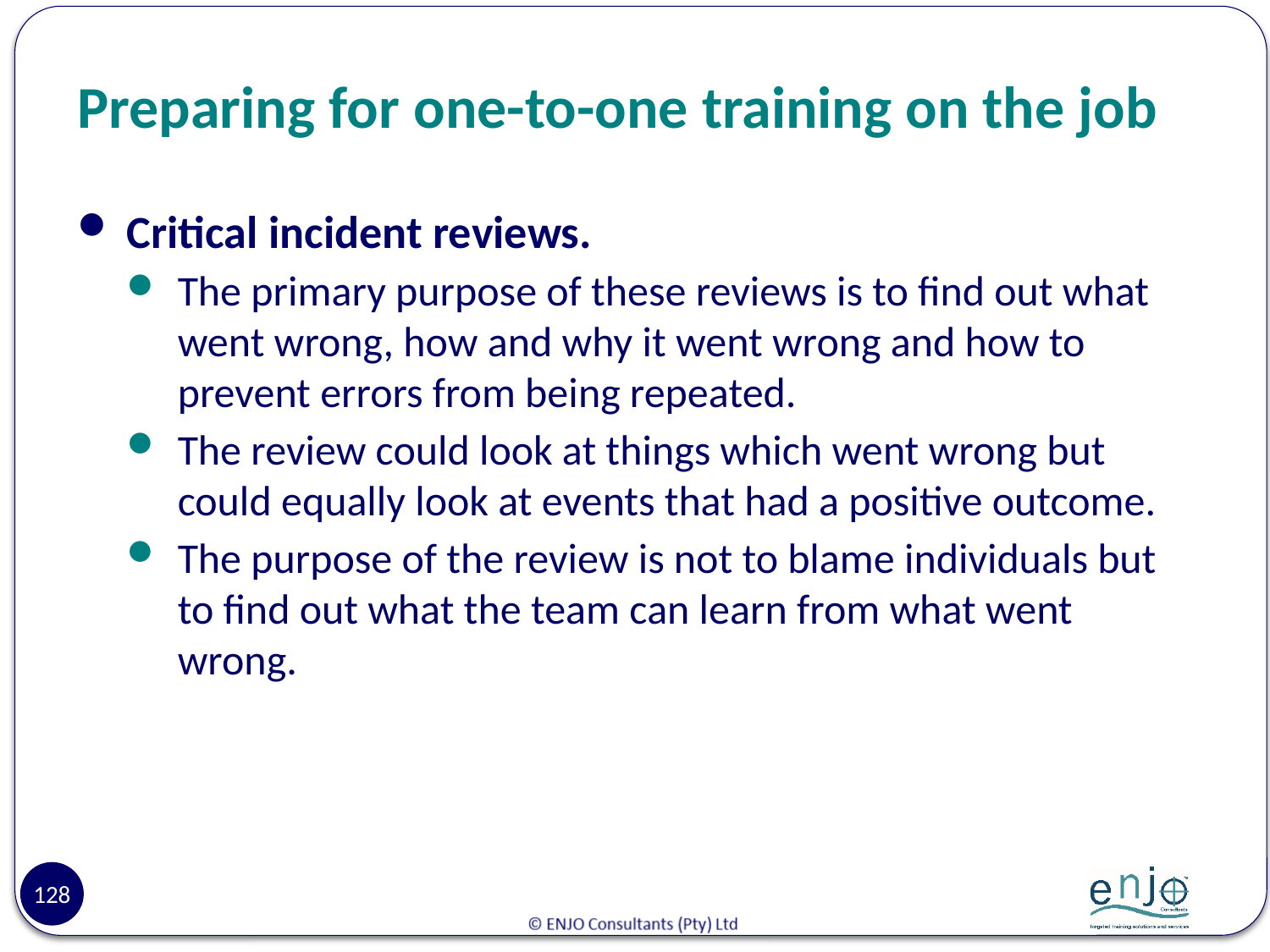

# Preparing for one-to-one training on the job
Critical incident reviews.
The primary purpose of these reviews is to find out what went wrong, how and why it went wrong and how to prevent errors from being repeated.
The review could look at things which went wrong but could equally look at events that had a positive outcome.
The purpose of the review is not to blame individuals but to find out what the team can learn from what went wrong.

128